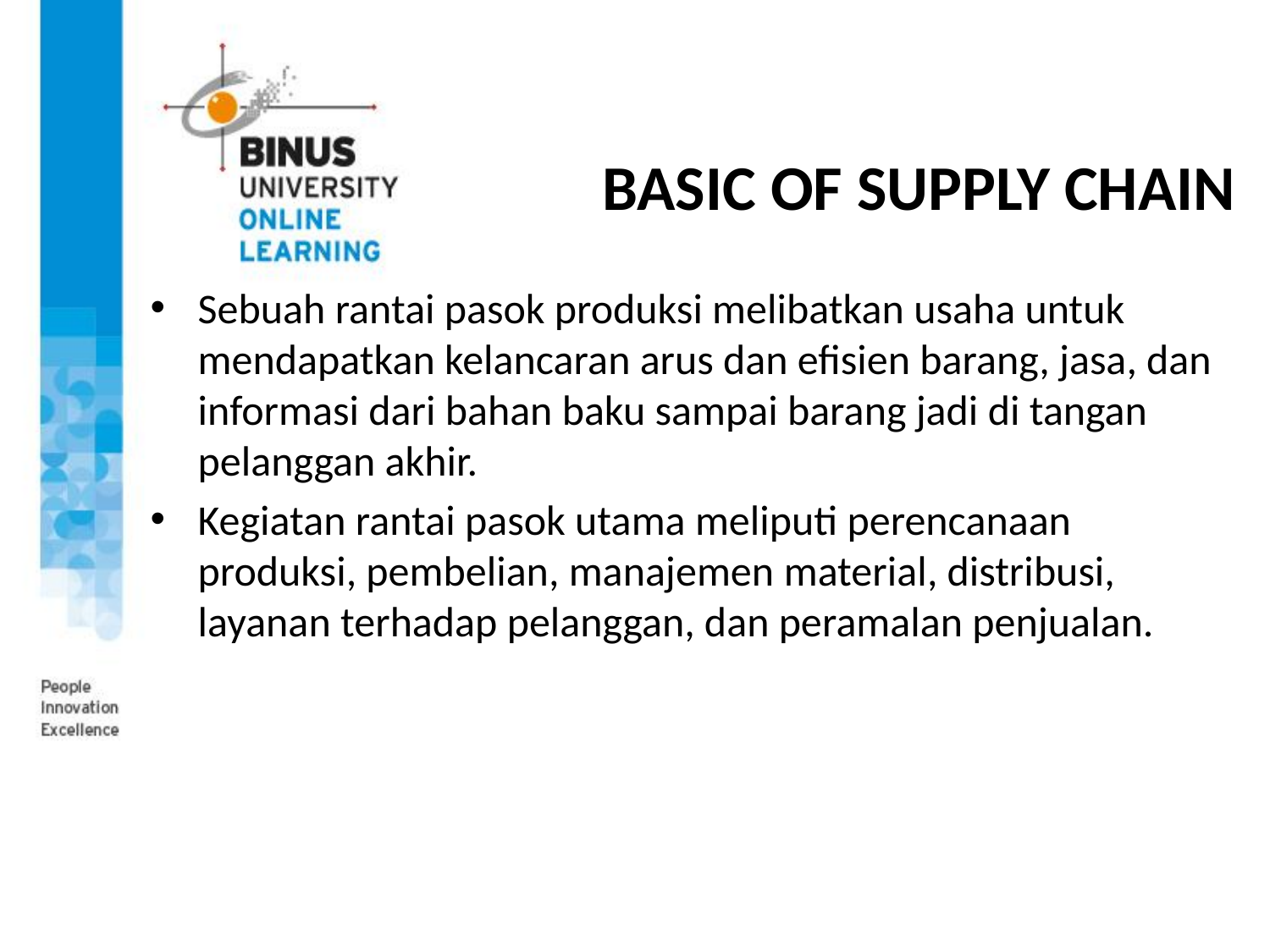

# BASIC OF SUPPLY CHAIN
Sebuah rantai pasok produksi melibatkan usaha untuk mendapatkan kelancaran arus dan efisien barang, jasa, dan informasi dari bahan baku sampai barang jadi di tangan pelanggan akhir.
Kegiatan rantai pasok utama meliputi perencanaan produksi, pembelian, manajemen material, distribusi, layanan terhadap pelanggan, dan peramalan penjualan.